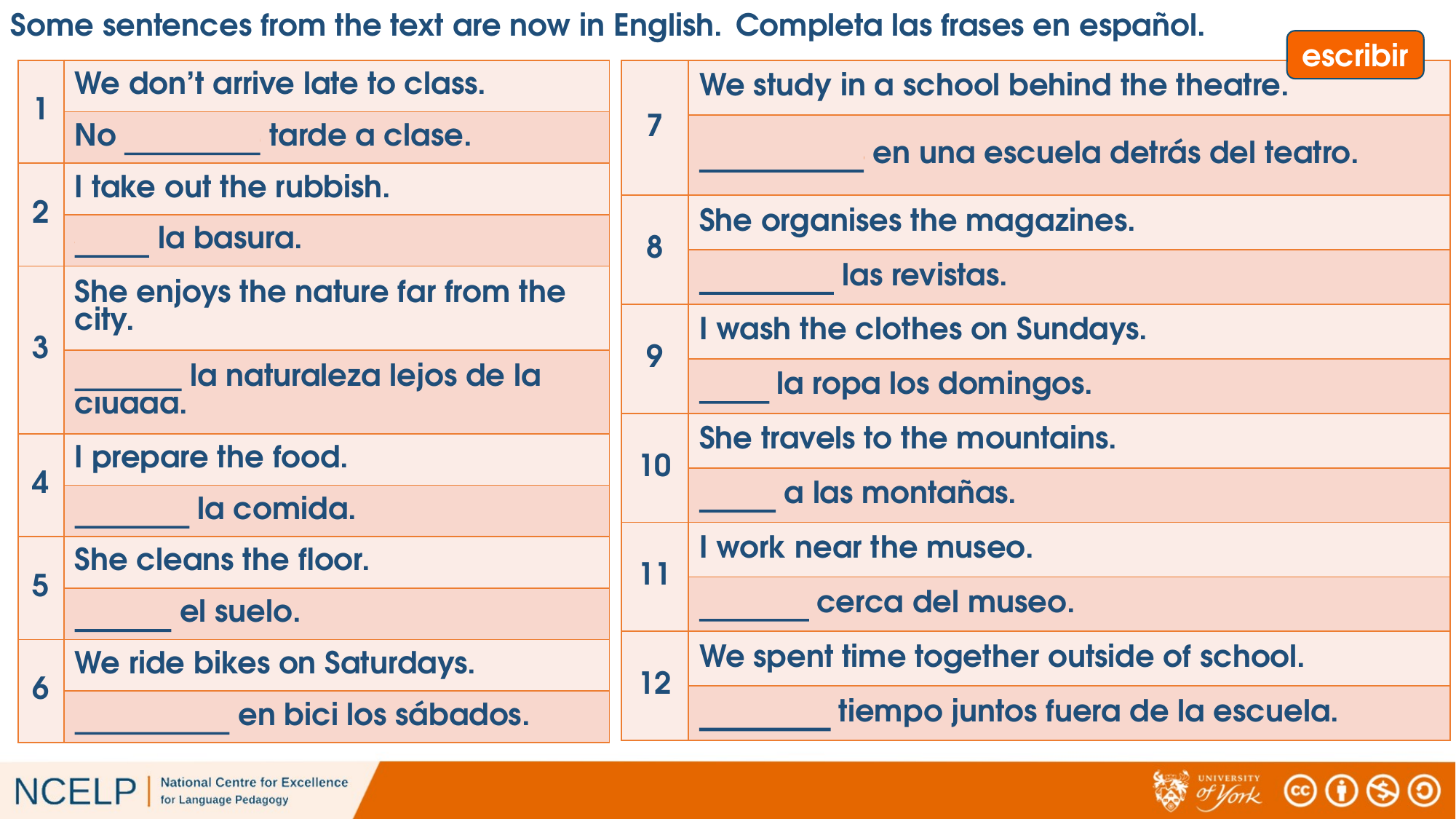

Some sentences from the text are now in English.
Completa las frases en español.
escribir
# escribir
| 1 | We don’t arrive late to class. |
| --- | --- |
|  | No llegamos tarde a clase. |
| 2 | I take out the rubbish. |
|  | Saco la basura. |
| 3 | She enjoys the nature far from the city. |
|  | Disfruta la naturaleza lejos de la ciudad. |
| 4 | I prepare the food. |
|  | Preparo la comida. |
| 5 | She cleans the floor. |
|  | Limpia el suelo. |
| 6 | We ride bikes on Saturdays. |
|  | Montamos en bici los sábados. |
| 7 | We study in a school behind the theatre. |
| --- | --- |
|  | Estudiamos en una escuela detrás del teatro. |
| 8 | She organises the magazines. |
|  | Organiza las revistas. |
| 9 | I wash the clothes on Sundays. |
|  | Lavo la ropa los domingos. |
| 10 | She travels to the mountains. |
|  | Viaja a las montañas. |
| 11 | I work near the museo. |
|  | Trabajo cerca del museo. |
| 12 | We spent time together outside of school. |
|  | Pasamos tiempo juntos fuera de la escuela. |